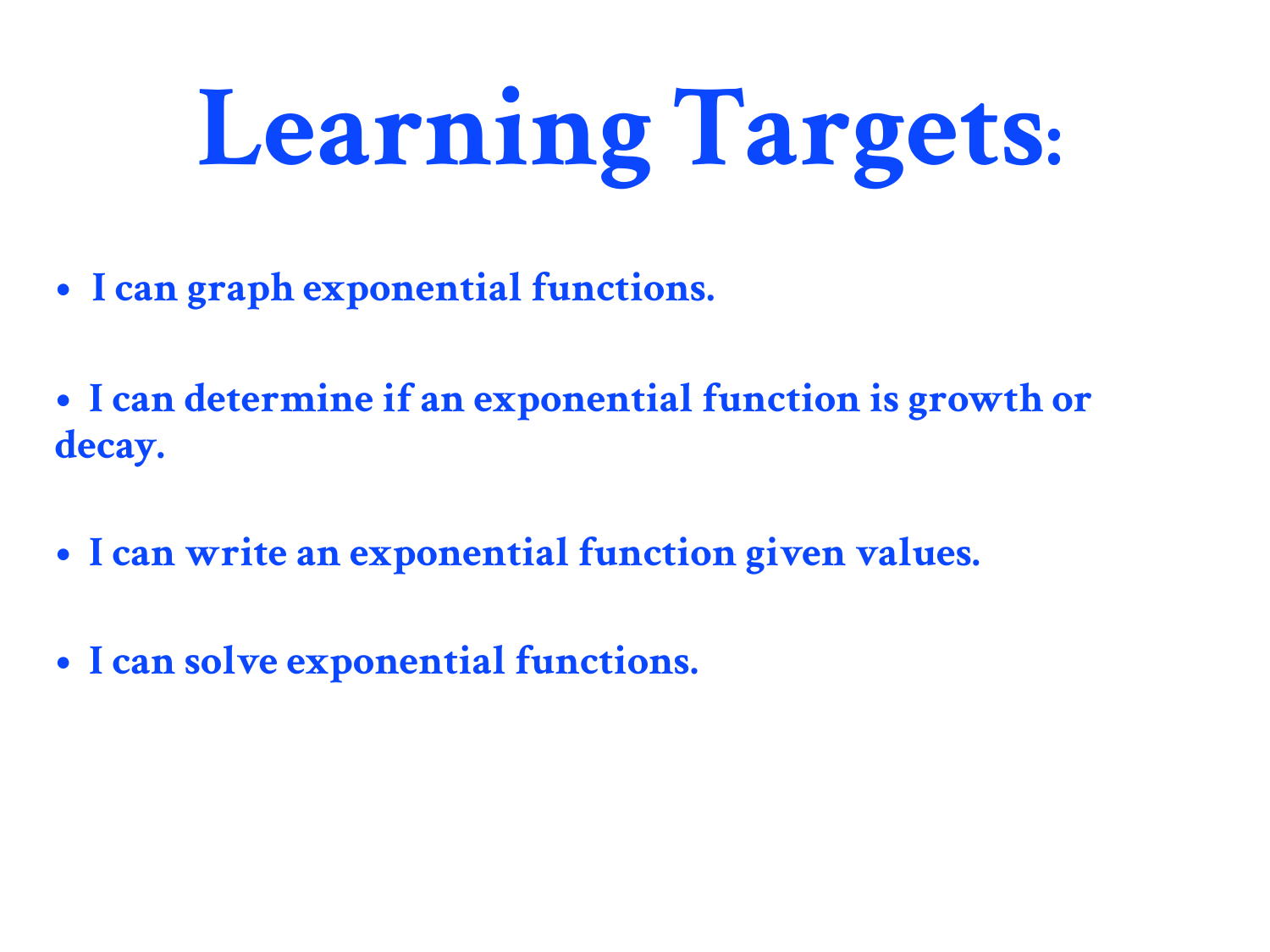

Learning Targets:

•  I can graph exponential functions.

•  I can determine if an exponential function is growth or decay.

•  I can write an exponential function given values.

•  I can solve exponential functions.